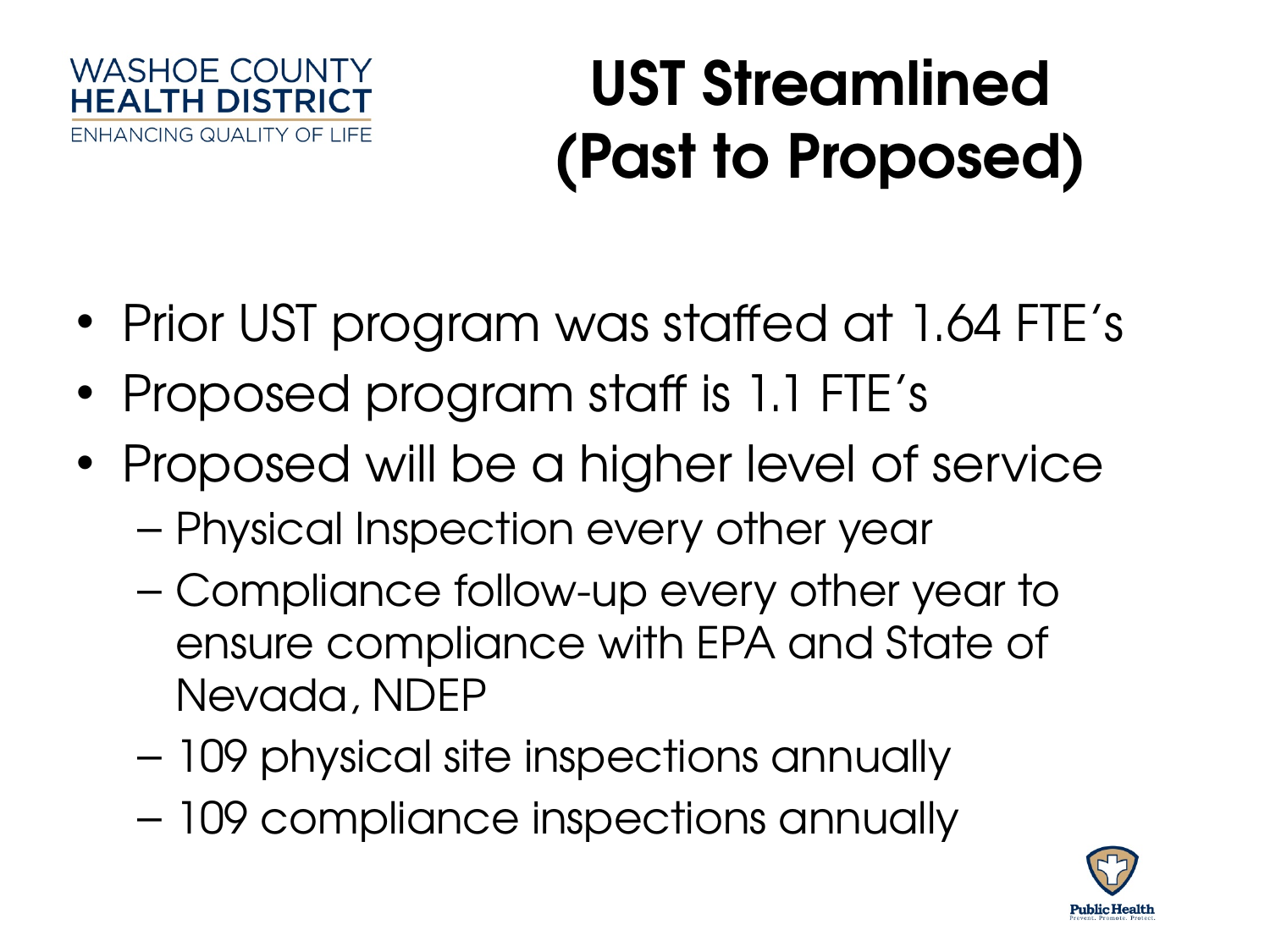

# UST Streamlined (Past to Proposed)

Prior UST program was staffed at 1.64 FTE’s
Proposed program staff is 1.1 FTE’s
Proposed will be a higher level of service
Physical Inspection every other year
Compliance follow-up every other year to ensure compliance with EPA and State of Nevada, NDEP
109 physical site inspections annually
109 compliance inspections annually